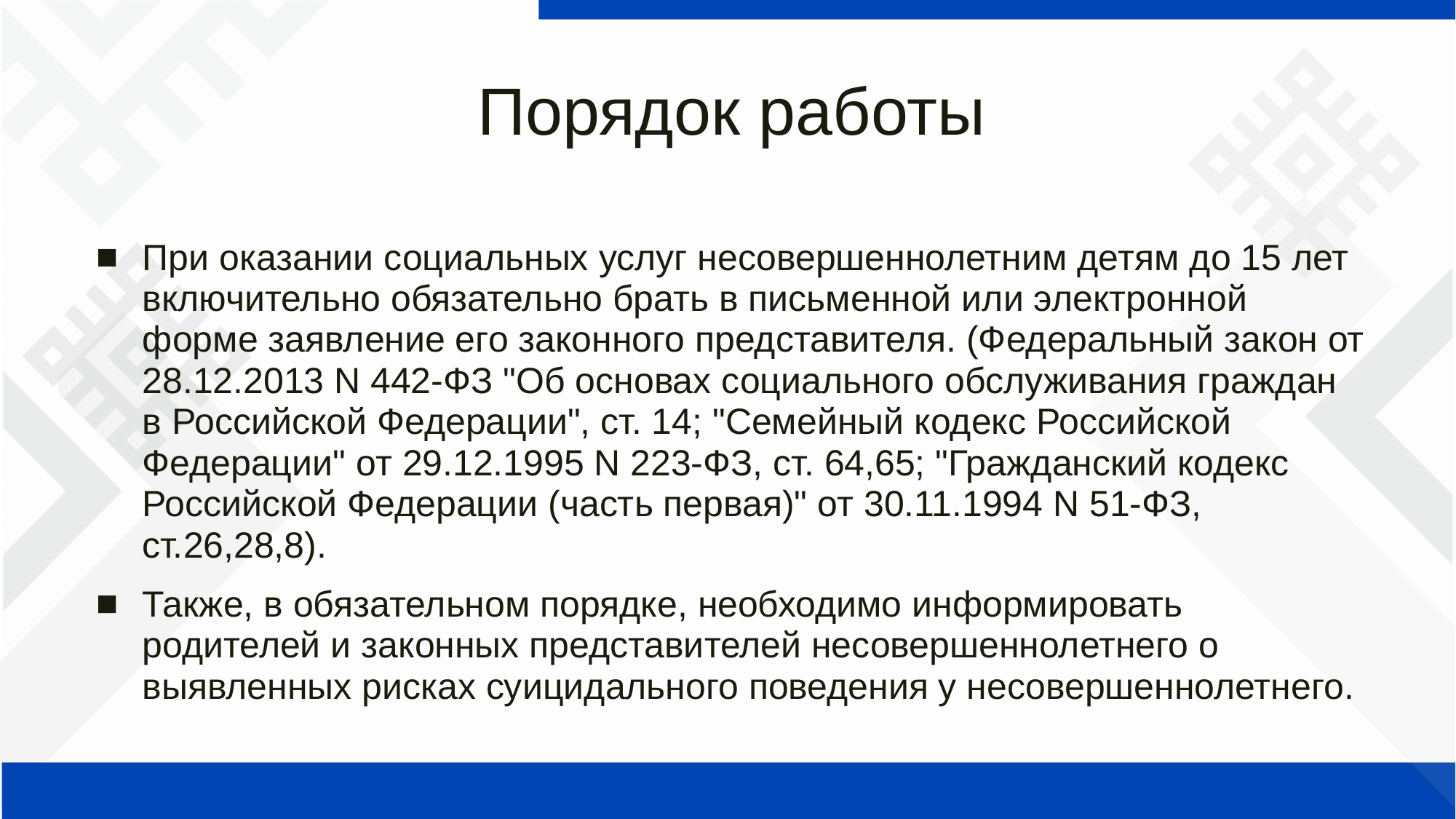

Порядок работы
При оказании социальных услуг несовершеннолетним детям до 15 лет включительно обязательно брать в письменной или электронной форме заявление его законного представителя. (Федеральный закон от 28.12.2013 N 442-ФЗ "Об основах социального обслуживания граждан в Российской Федерации", ст. 14; "Семейный кодекс Российской Федерации" от 29.12.1995 N 223-ФЗ, ст. 64,65; "Гражданский кодекс Российской Федерации (часть первая)" от 30.11.1994 N 51-ФЗ, ст.26,28,8).
Также, в обязательном порядке, необходимо информировать родителей и законных представителей несовершеннолетнего о выявленных рисках суицидального поведения у несовершеннолетнего.